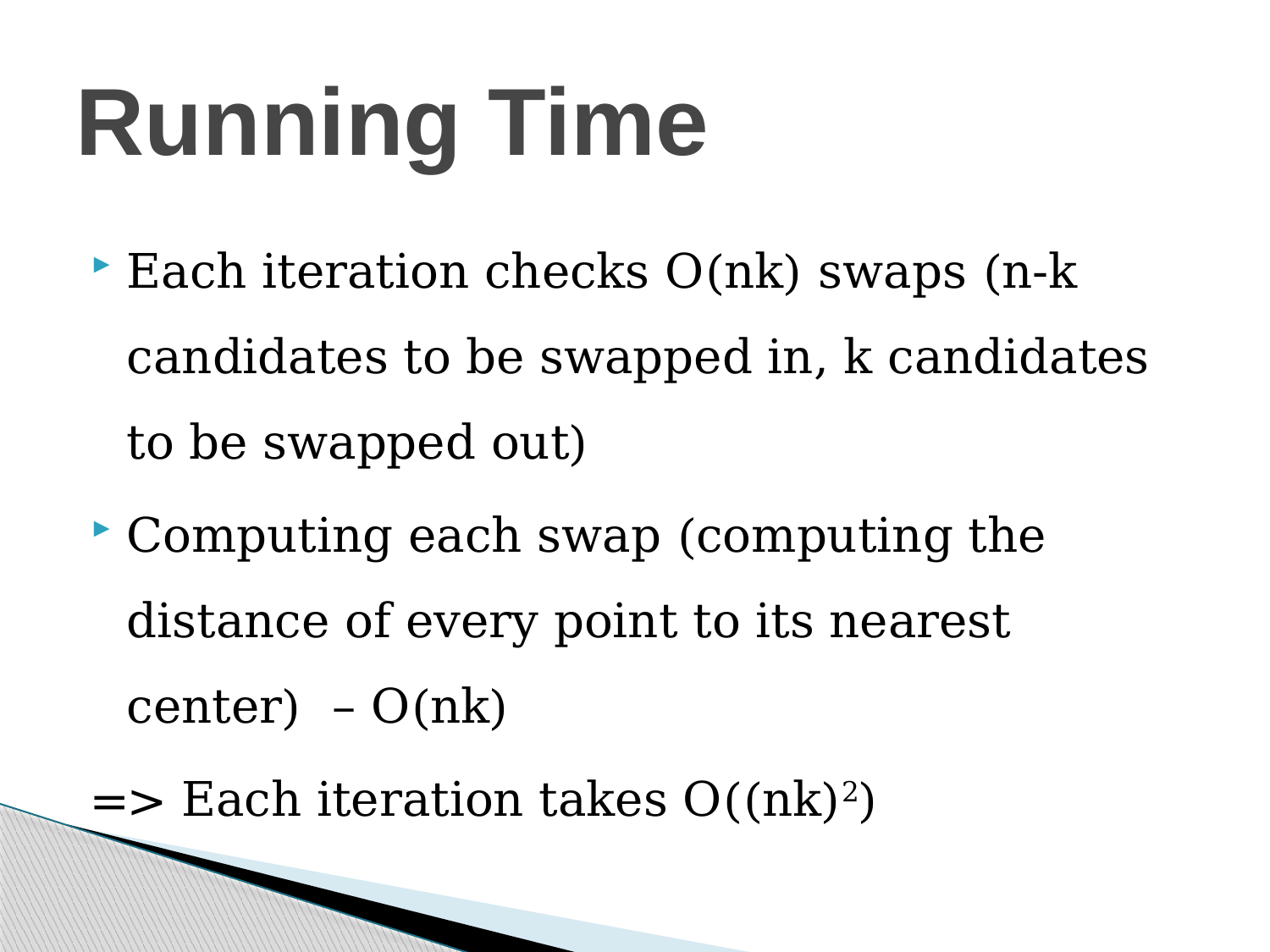

# Running Time
Each iteration checks O(nk) swaps (n-k candidates to be swapped in, k candidates to be swapped out)
Computing each swap (computing the distance of every point to its nearest center)  – O(nk)
=> Each iteration takes O((nk)2)